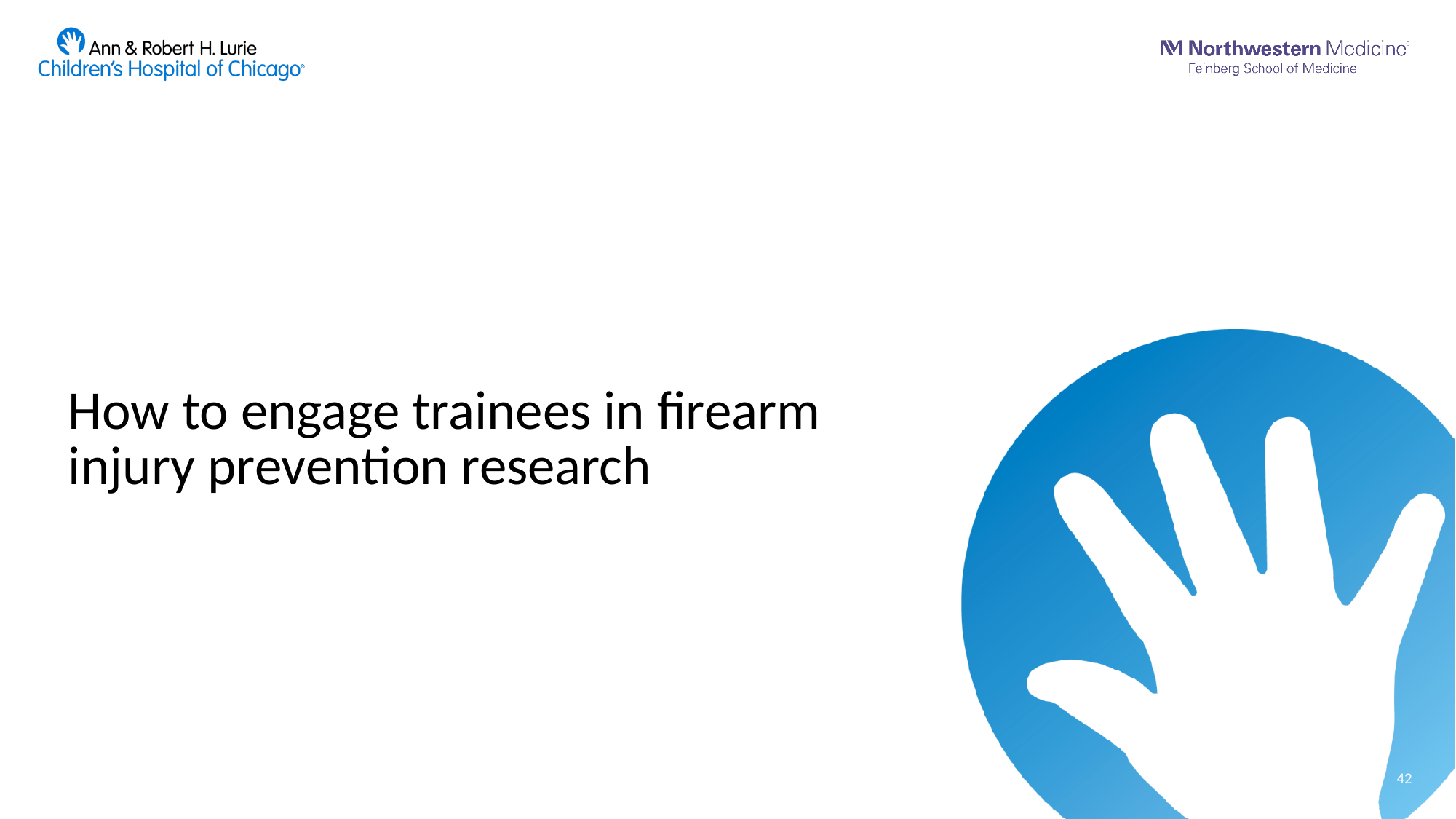

# How to engage trainees in firearm injury prevention research
42